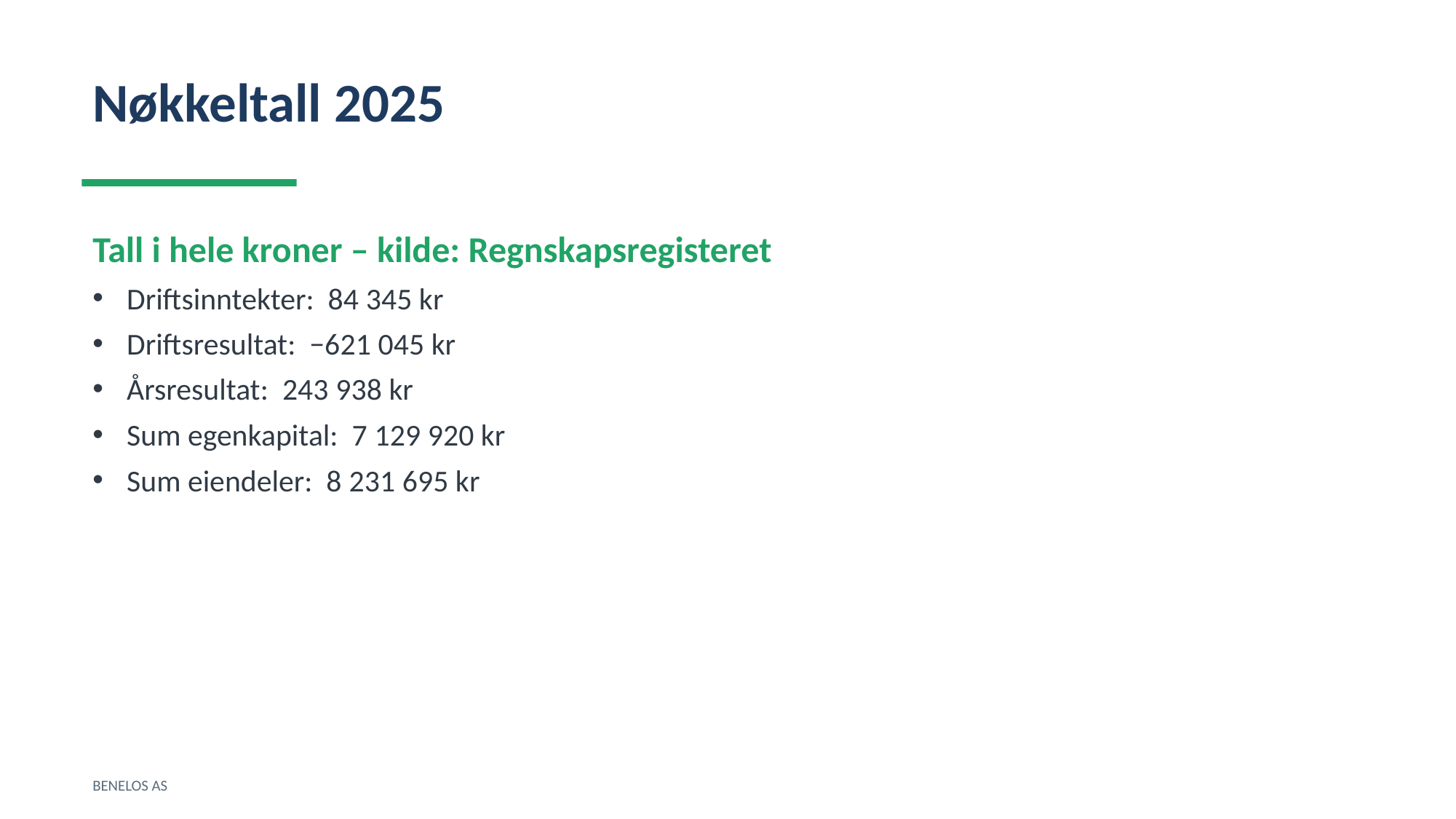

Nøkkeltall 2025

Tall i hele kroner – kilde: Regnskapsregisteret
Driftsinntekter:  84 345 kr
Driftsresultat:  −621 045 kr
Årsresultat:  243 938 kr
Sum egenkapital:  7 129 920 kr
Sum eiendeler:  8 231 695 kr
BENELOS AS